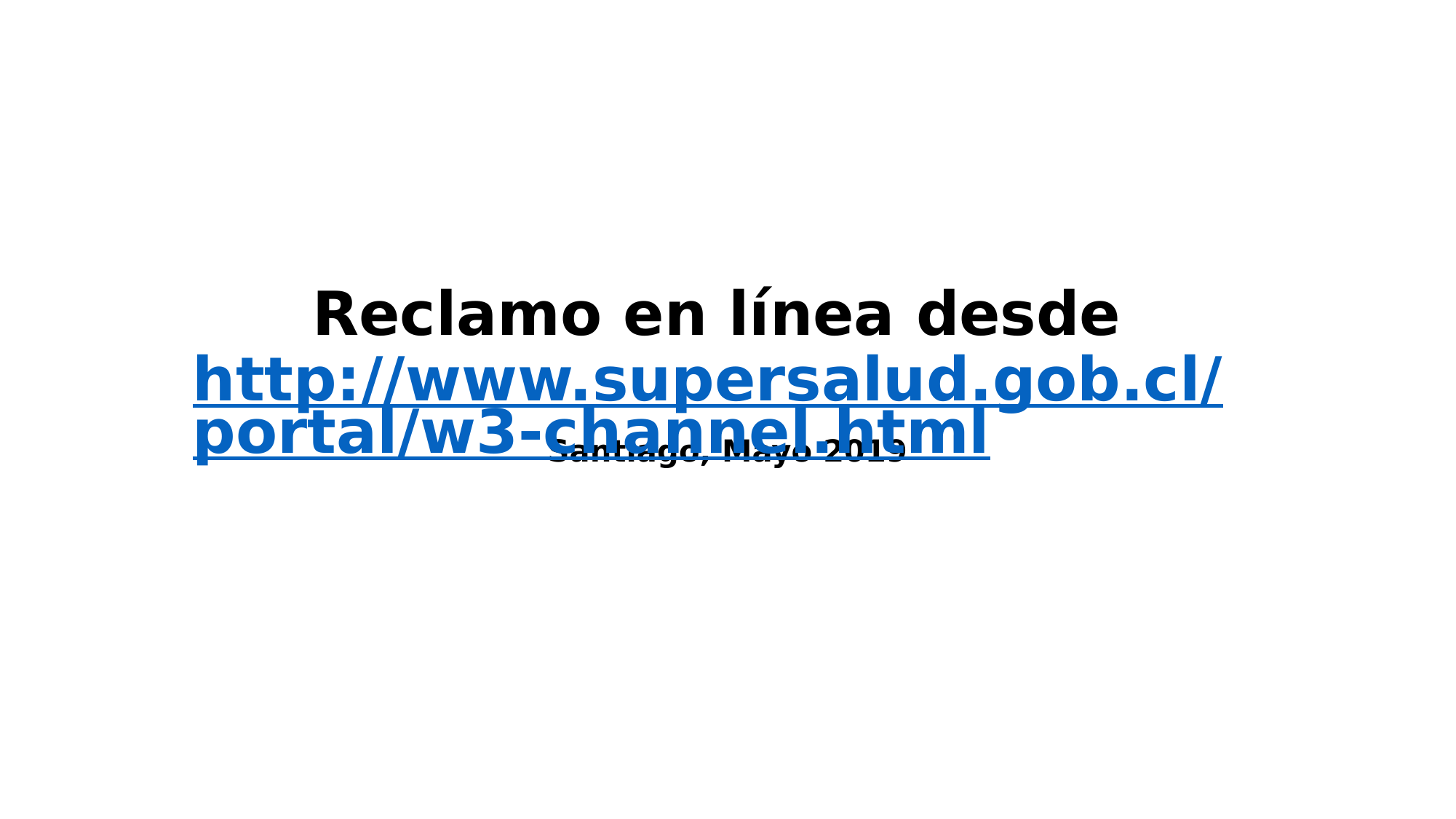

# Reclamo en línea desde http://www.supersalud.gob.cl/portal/w3-channel.html
Santiago, Mayo 2019